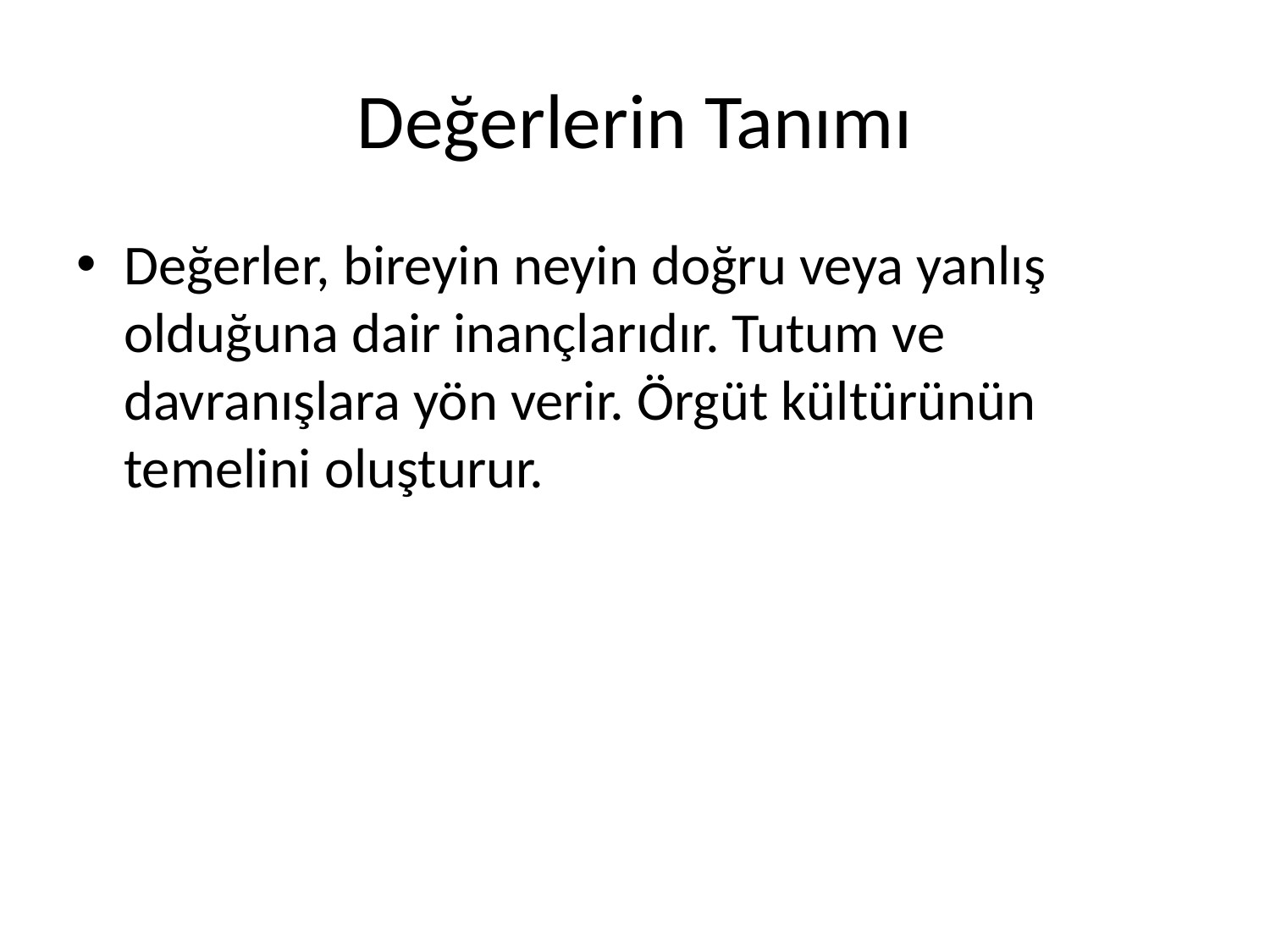

# Değerlerin Tanımı
Değerler, bireyin neyin doğru veya yanlış olduğuna dair inançlarıdır. Tutum ve davranışlara yön verir. Örgüt kültürünün temelini oluşturur.